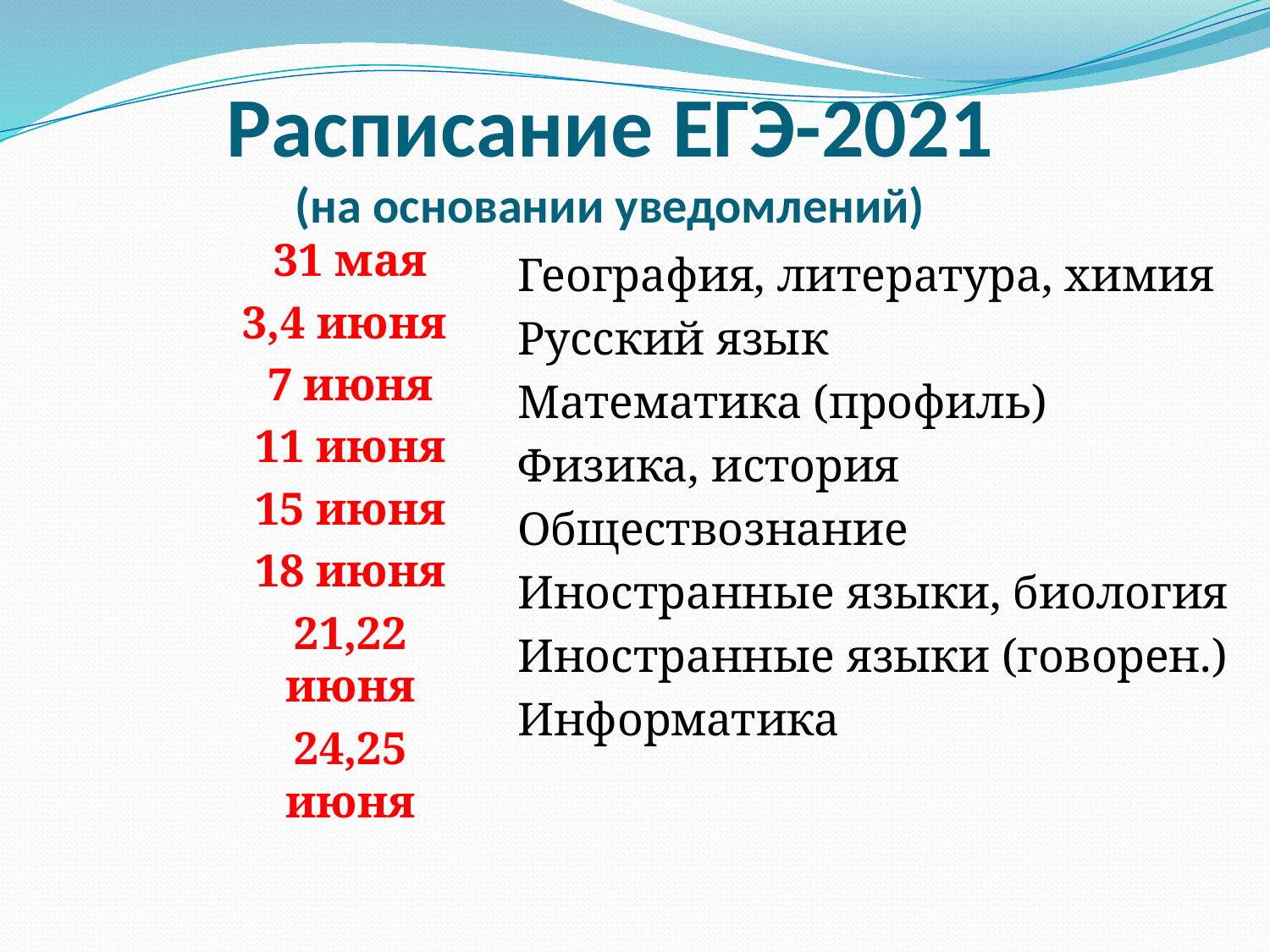

# Расписание ЕГЭ-2021 (на основании уведомлений)
31 мая
3,4 июня
7 июня
11 июня
15 июня
18 июня
21,22 июня
24,25 июня
География, литература, химия
Русский язык
Математика (профиль)
Физика, история
Обществознание
Иностранные языки, биология
Иностранные языки (говорен.)
Информатика